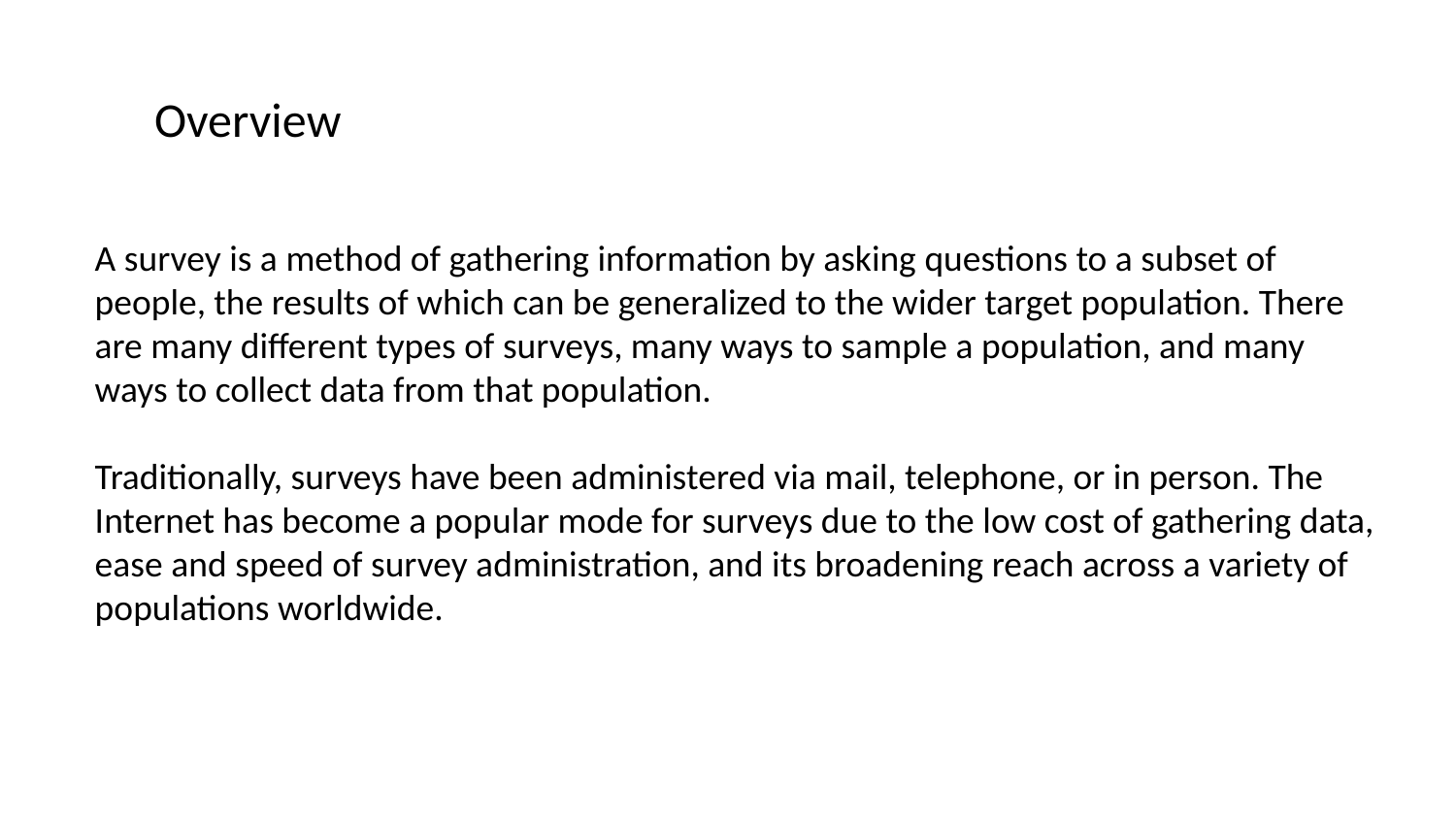

Overview
A survey is a method of gathering information by asking questions to a subset of
people, the results of which can be generalized to the wider target population. There
are many different types of surveys, many ways to sample a population, and many
ways to collect data from that population.

Traditionally, surveys have been administered via mail, telephone, or in person. The
Internet has become a popular mode for surveys due to the low cost of gathering data,
ease and speed of survey administration, and its broadening reach across a variety of
populations worldwide.